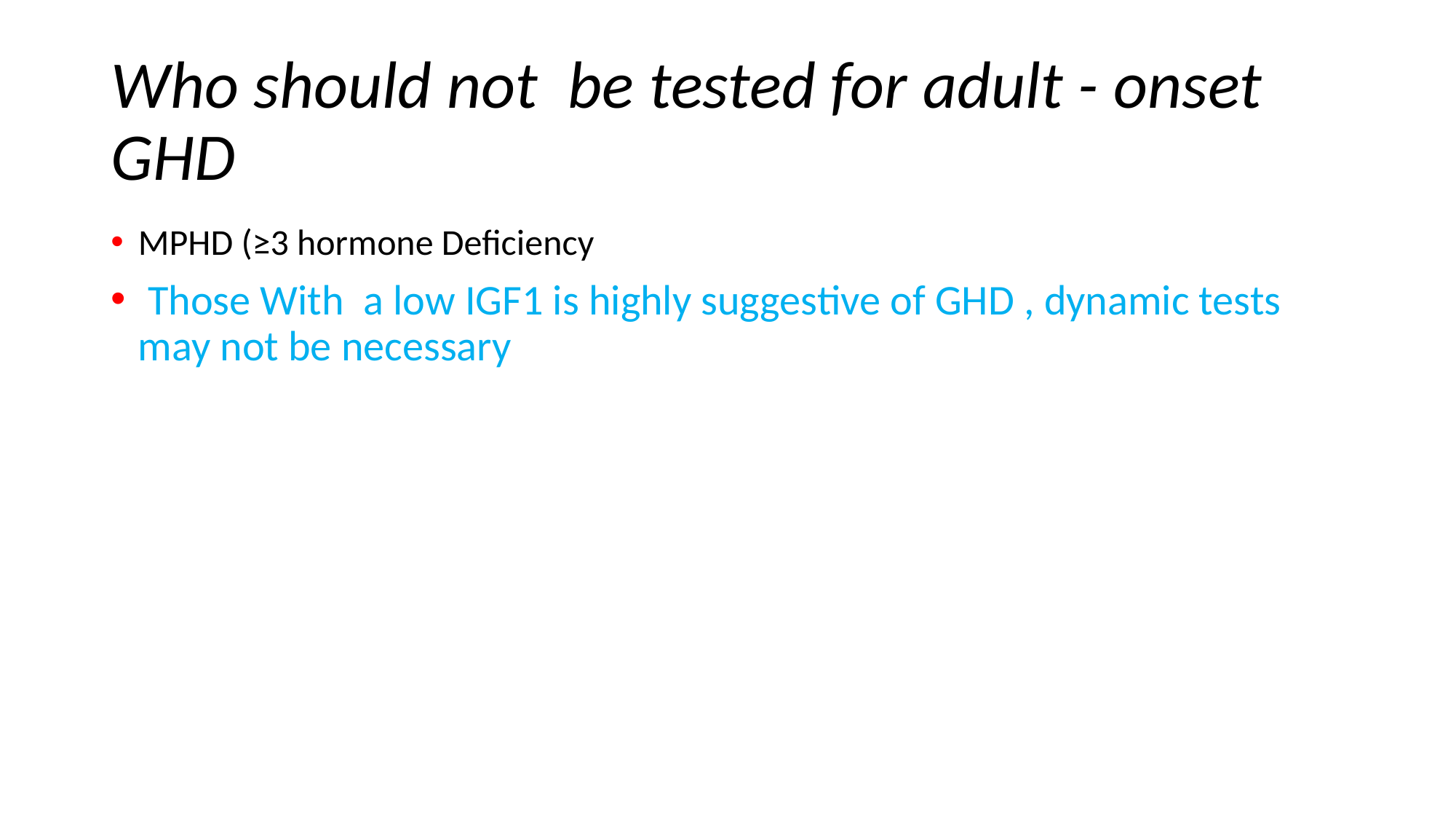

# Who should not  be tested for adult - onset GHD
MPHD (≥3 hormone Deficiency
 Those With  a low IGF1 is highly suggestive of GHD , dynamic tests may not be necessary